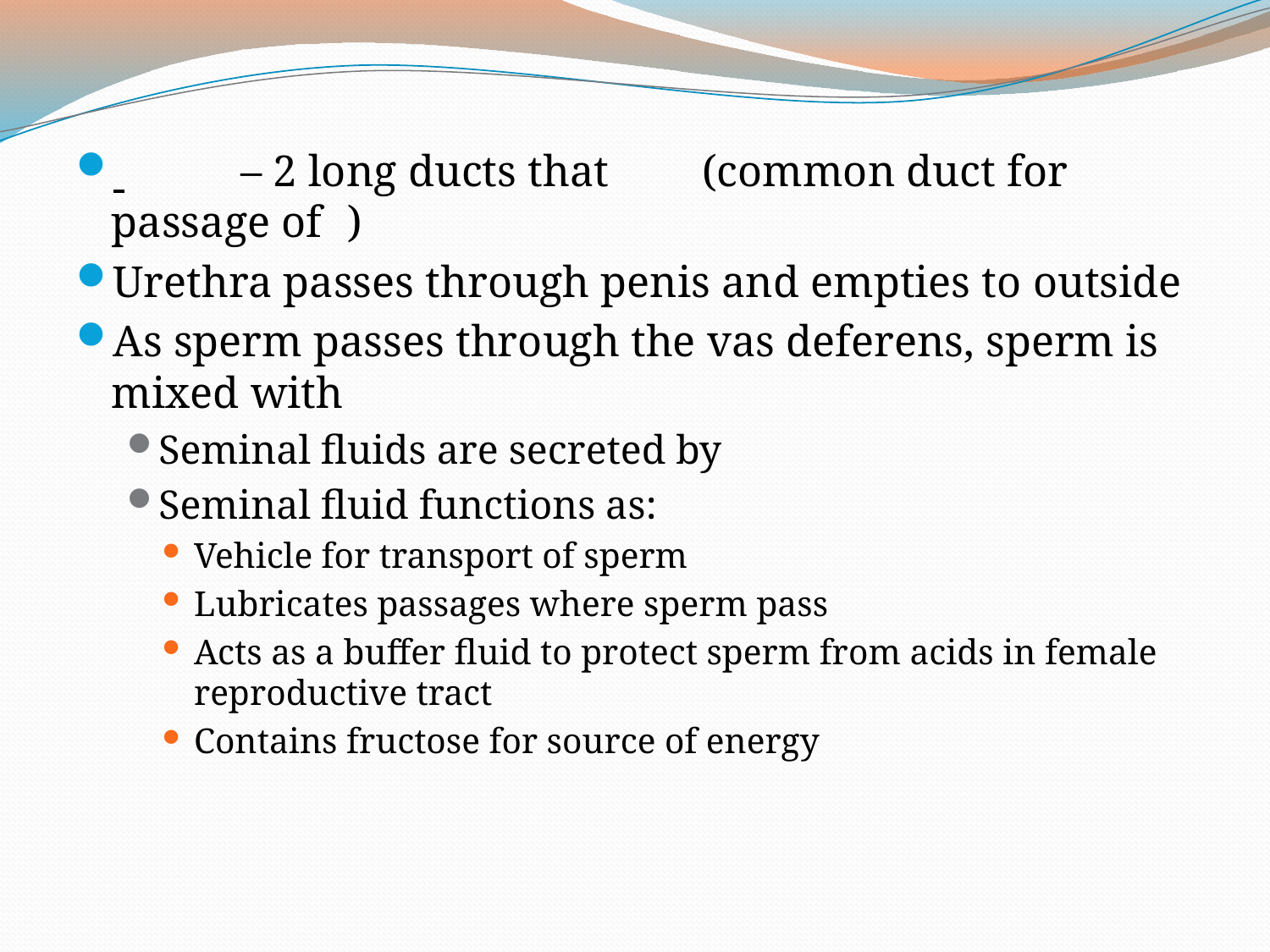

– 2 long ducts that 					(common duct for passage of 				)
Urethra passes through penis and empties to outside
As sperm passes through the vas deferens, sperm is mixed with
Seminal fluids are secreted by
Seminal fluid functions as:
Vehicle for transport of sperm
Lubricates passages where sperm pass
Acts as a buffer fluid to protect sperm from acids in female reproductive tract
Contains fructose for source of energy